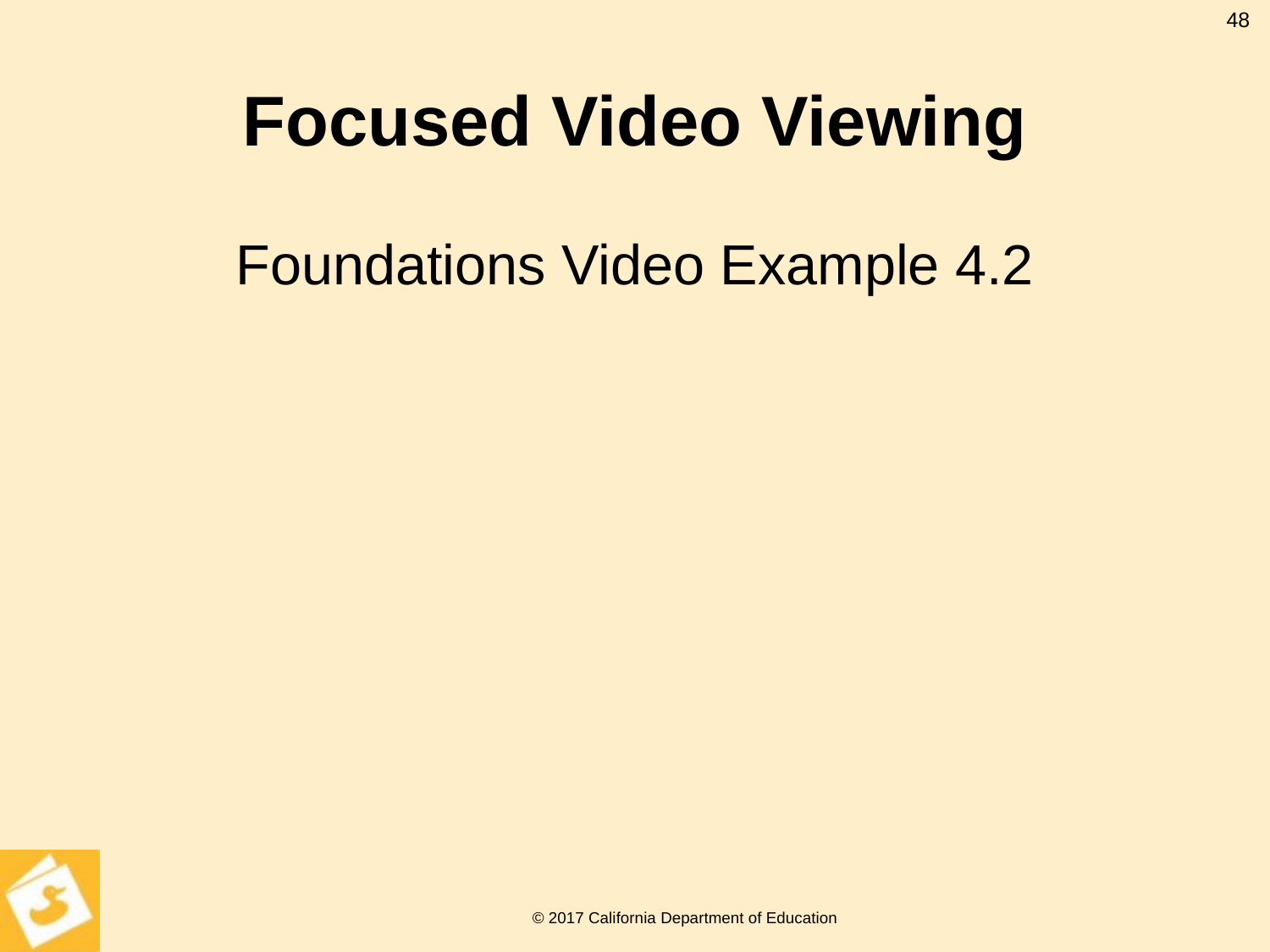

48
# Focused Video Viewing
Foundations Video Example 4.2